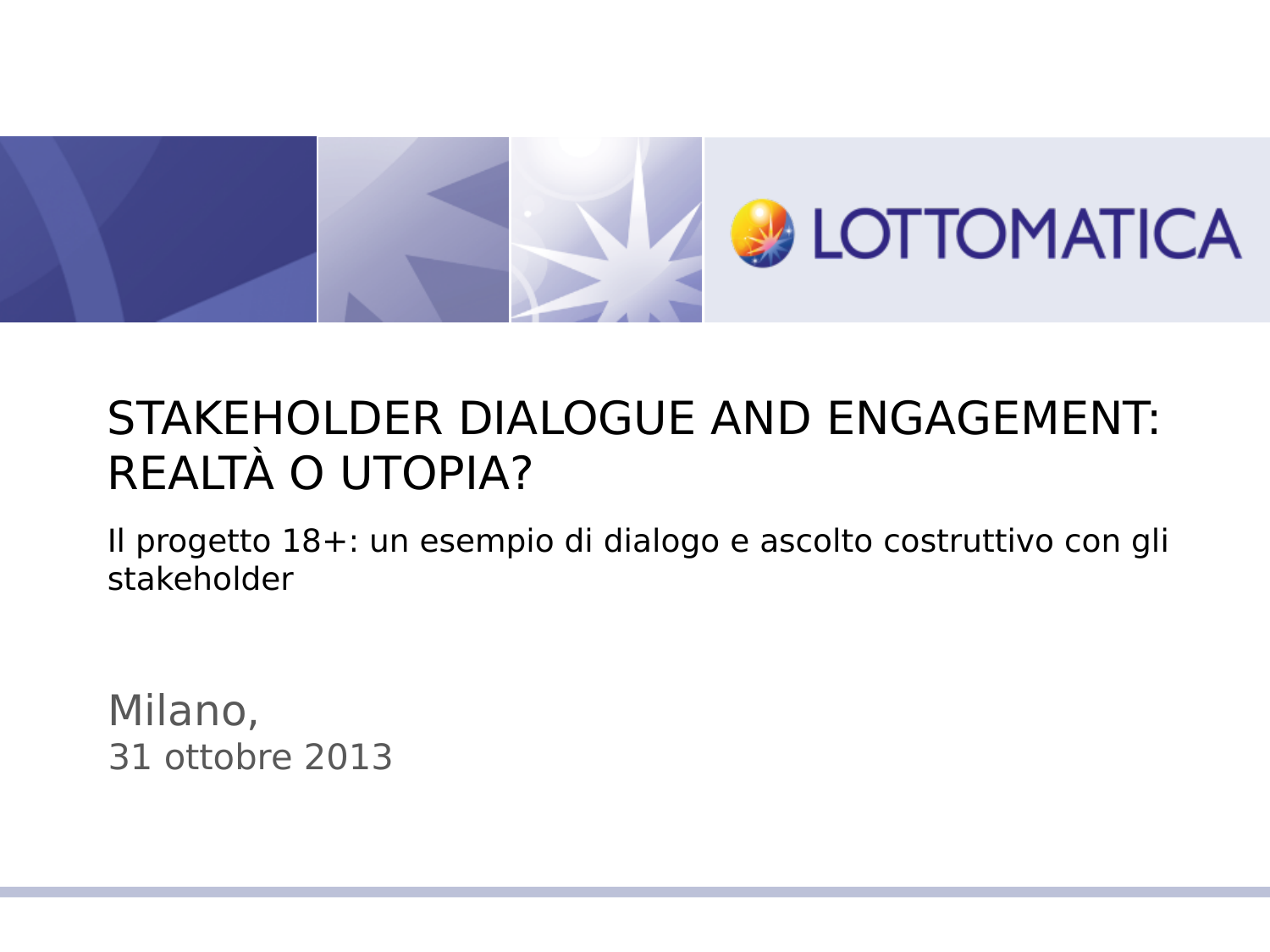

STAKEHOLDER DIALOGUE AND ENGAGEMENT: REALTÀ O UTOPIA?
Il progetto 18+: un esempio di dialogo e ascolto costruttivo con gli stakeholder
Milano,
31 ottobre 2013